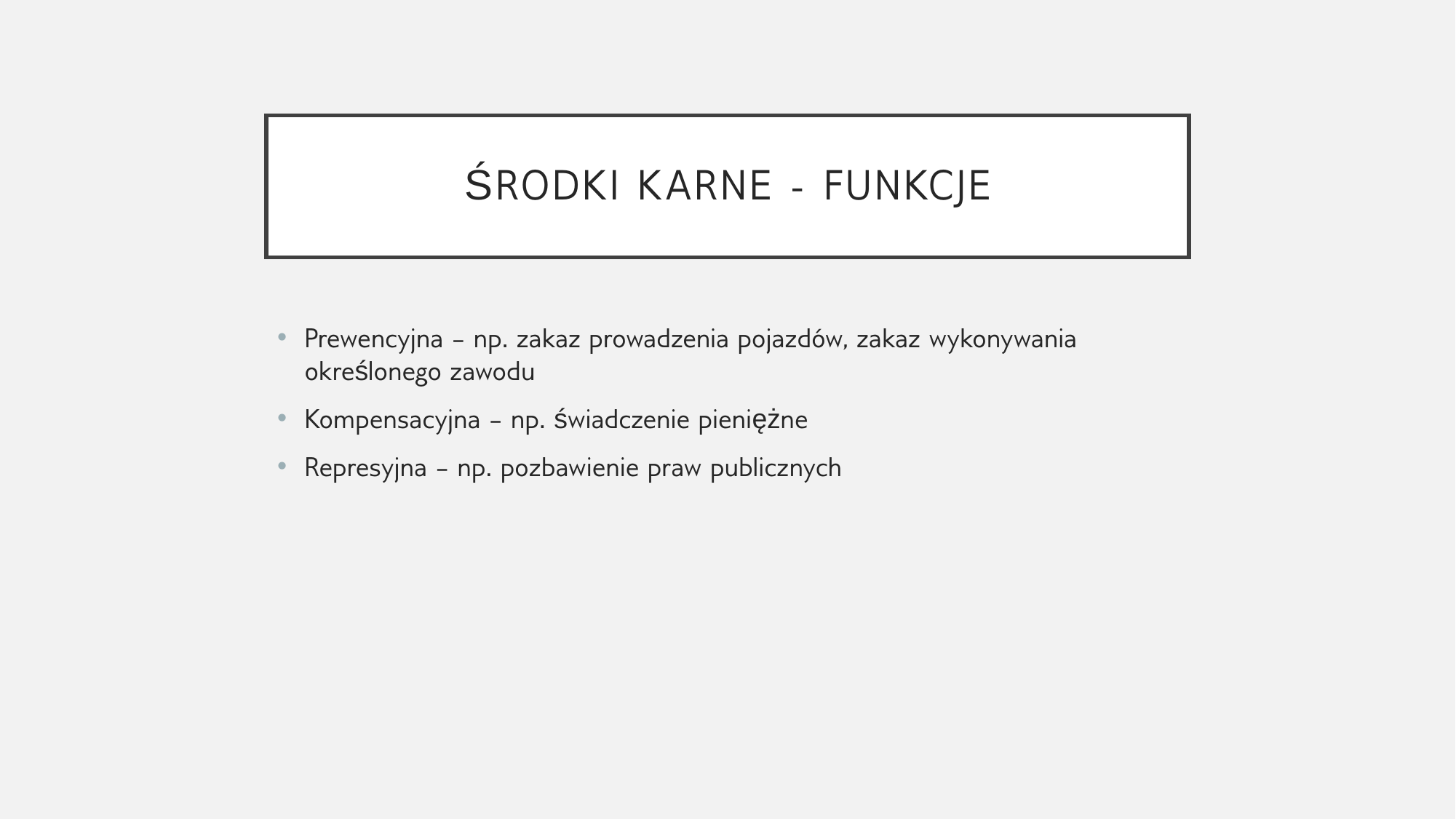

# ŚRODKI KARNE - FUNKCJE
Prewencyjna – np. zakaz prowadzenia pojazdów, zakaz wykonywania określonego zawodu
Kompensacyjna – np. świadczenie pieniężne
Represyjna – np. pozbawienie praw publicznych